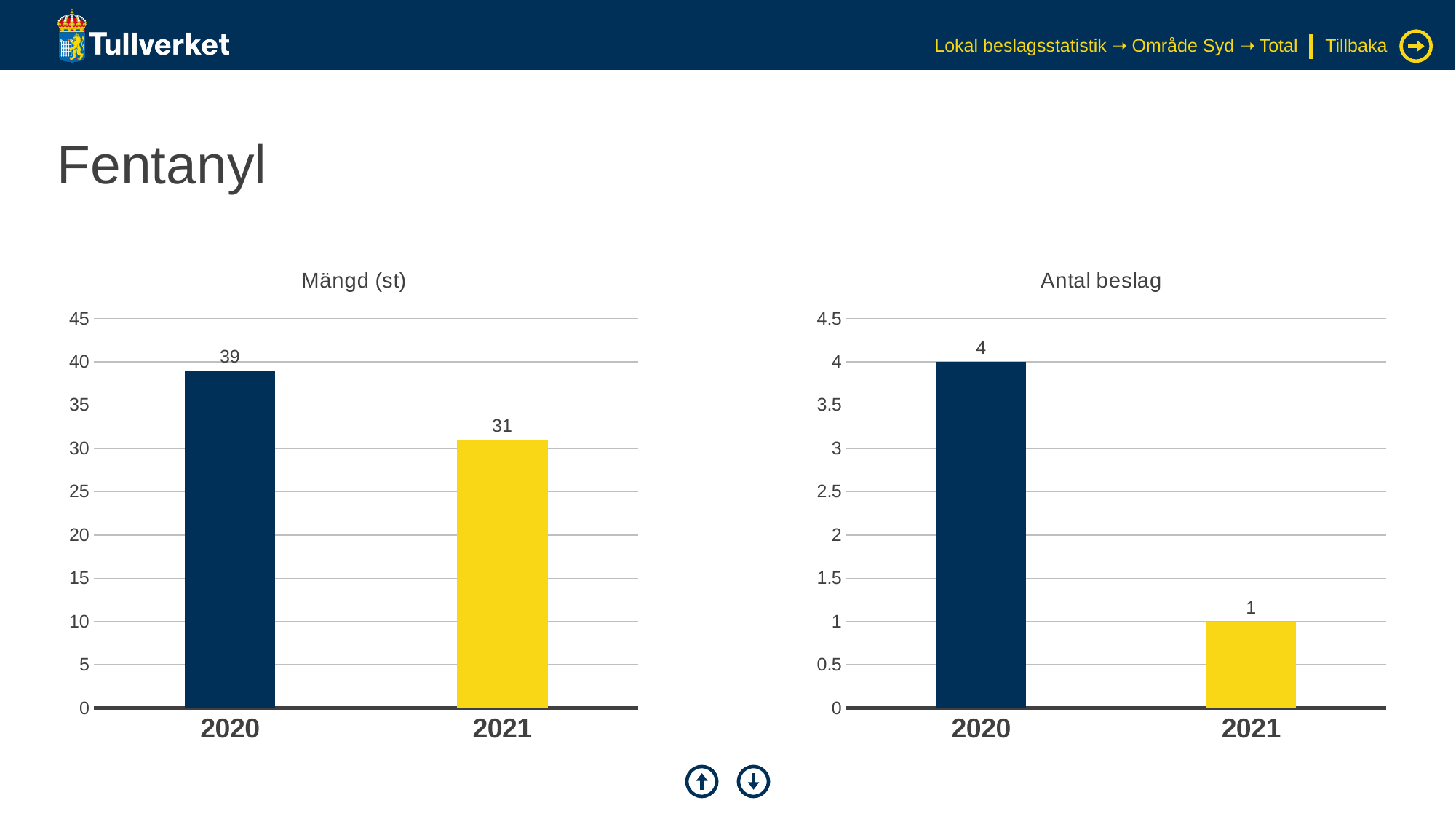

Lokal beslagsstatistik ➝ Område Syd ➝ Total
Tillbaka

# Fentanyl

### Chart: Mängd (st)

| Category | Serie 1 |
|---|---|
| 2020 | 39.0 |
| 2021 | 31.0 |

### Chart: Antal beslag

| Category | Serie 1 |
|---|---|
| 2020 | 4.0 |
| 2021 | 1.0 |